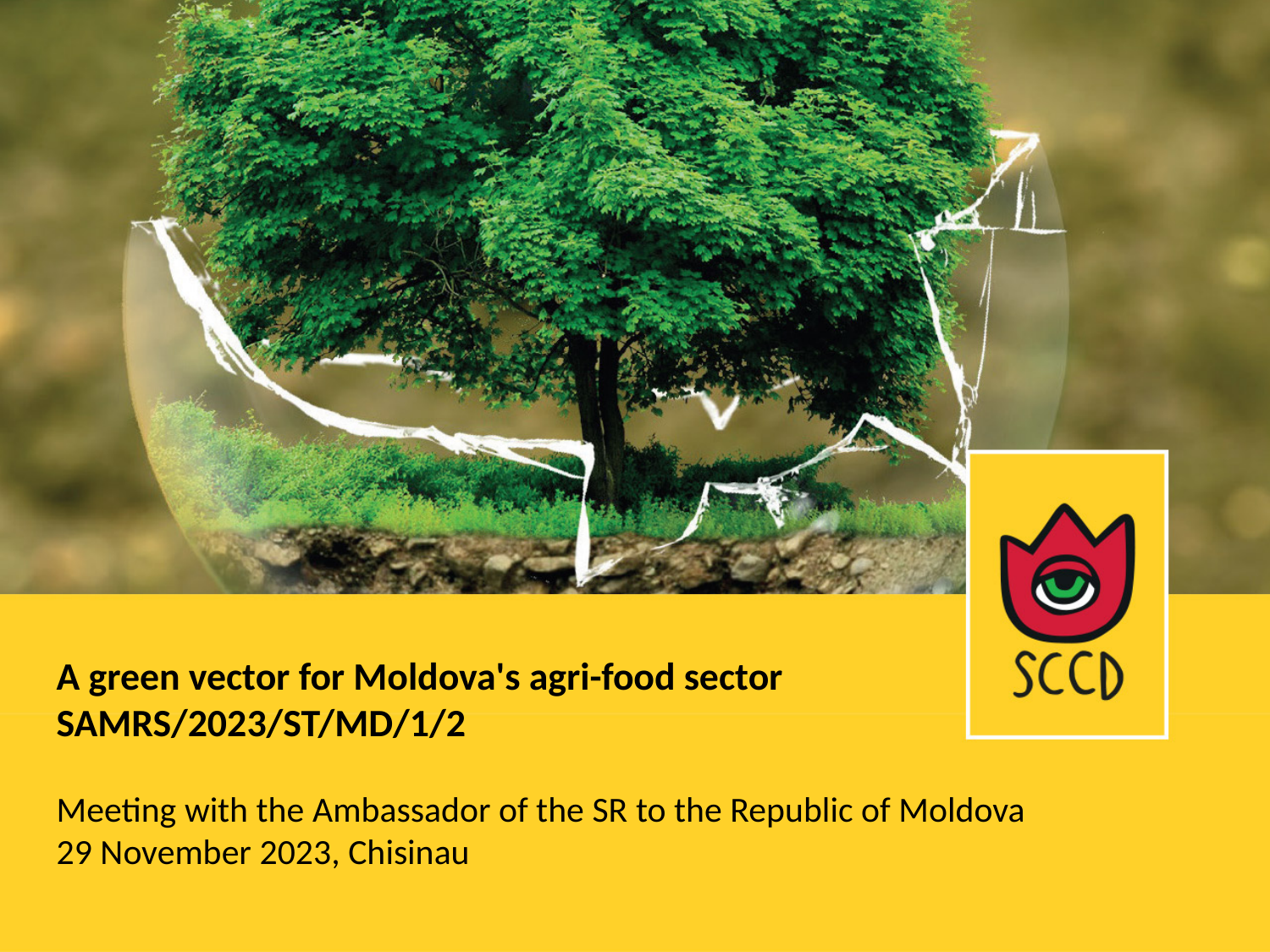

A green vector for Moldova's agri-food sector
SAMRS/2023/ST/MD/1/2

Meeting with the Ambassador of the SR to the Republic of Moldova 29 November 2023, Chisinau